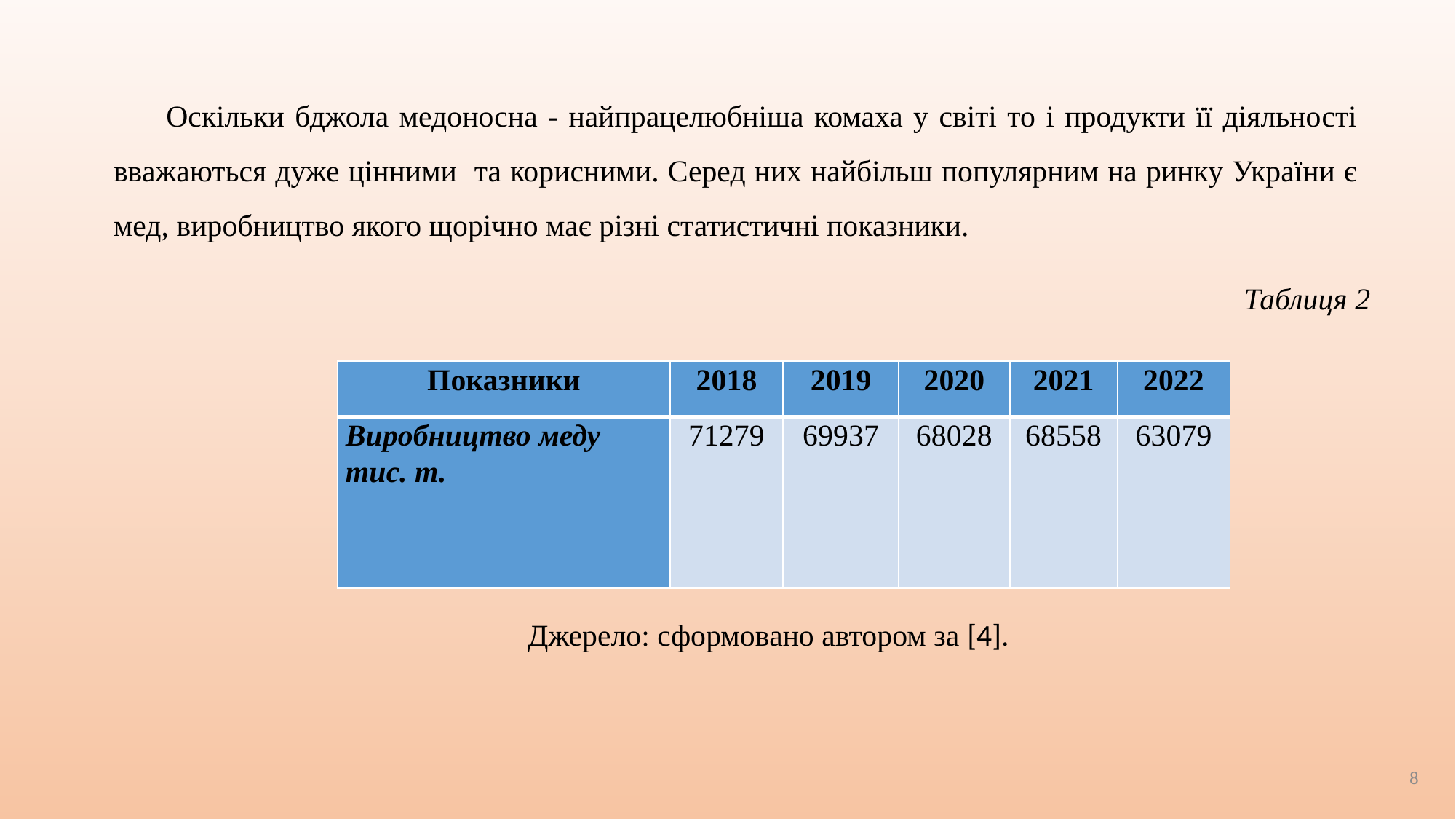

# Оскільки бджола медоносна - найпрацелюбніша комаха у світі то і продукти її діяльності вважаються дуже цінними  та корисними. Серед них найбільш популярним на ринку України є мед, виробництво якого щорічно має різні статистичні показники.

Таблиця 2

         Джерело: сформовано автором за [4].
| Показники | 2018 | 2019 | 2020 | 2021 | 2022 |
| --- | --- | --- | --- | --- | --- |
| Виробництво меду тис. т. | 71279 | 69937 | 68028 | 68558 | 63079 |
8